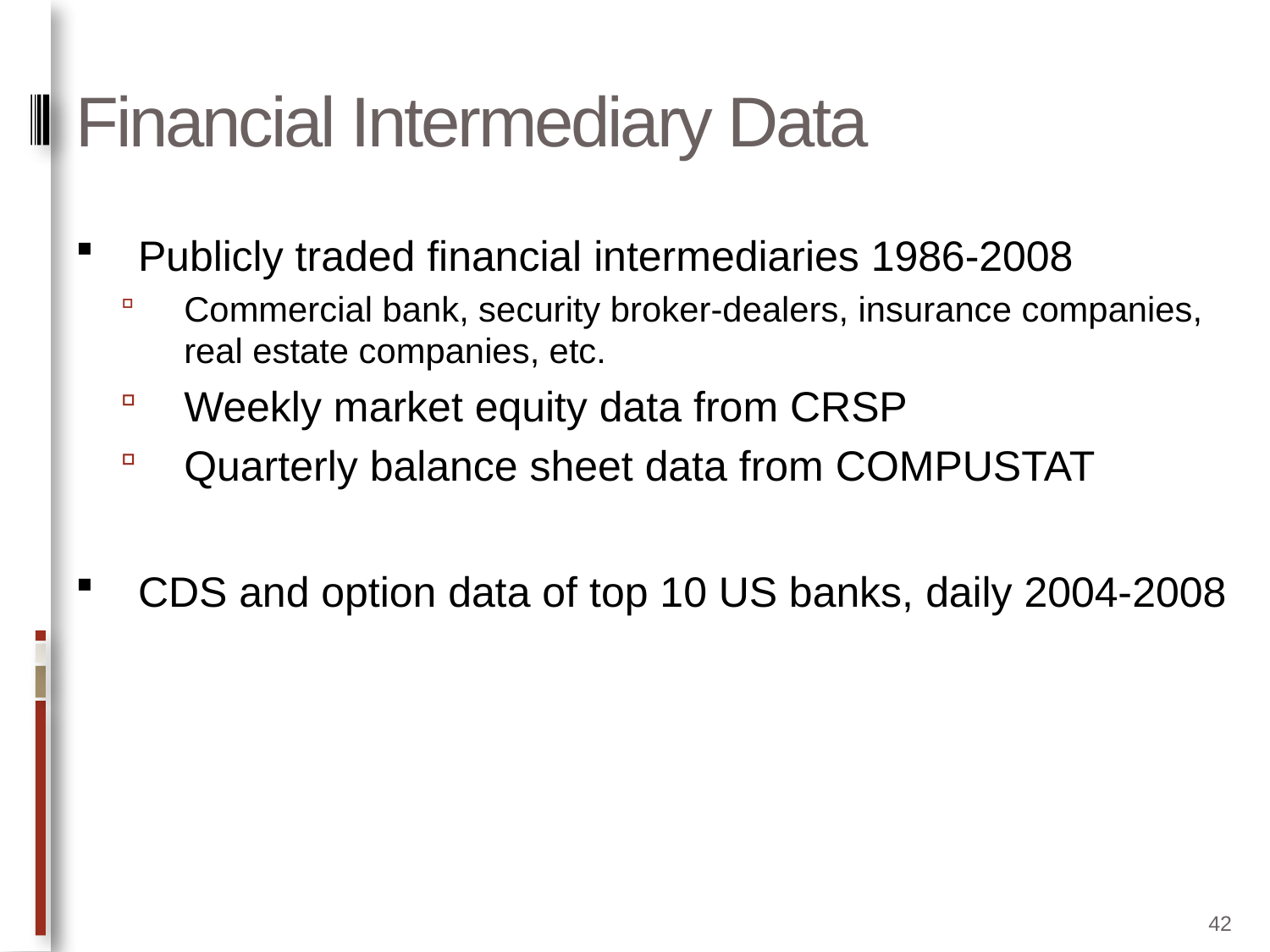

# Financial Intermediary Data
Publicly traded financial intermediaries 1986-2008
Commercial bank, security broker-dealers, insurance companies, real estate companies, etc.
Weekly market equity data from CRSP
Quarterly balance sheet data from COMPUSTAT

CDS and option data of top 10 US banks, daily 2004-2008

42